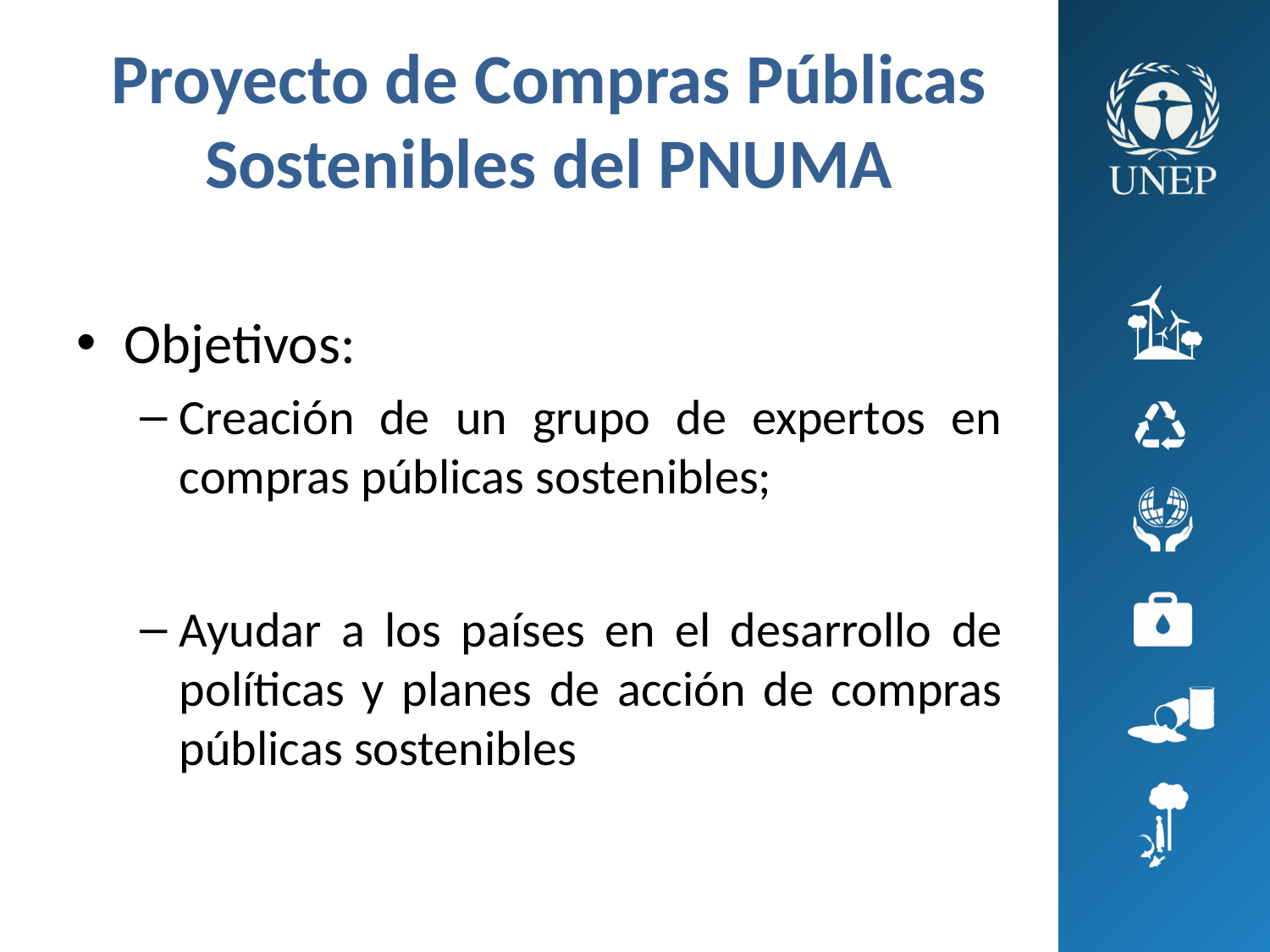

# Proyecto de Compras Públicas Sostenibles del PNUMA

Objetivos:
Creación de un grupo de expertos en compras públicas sostenibles;

Ayudar a los países en el desarrollo de políticas y planes de acción de compras públicas sostenibles